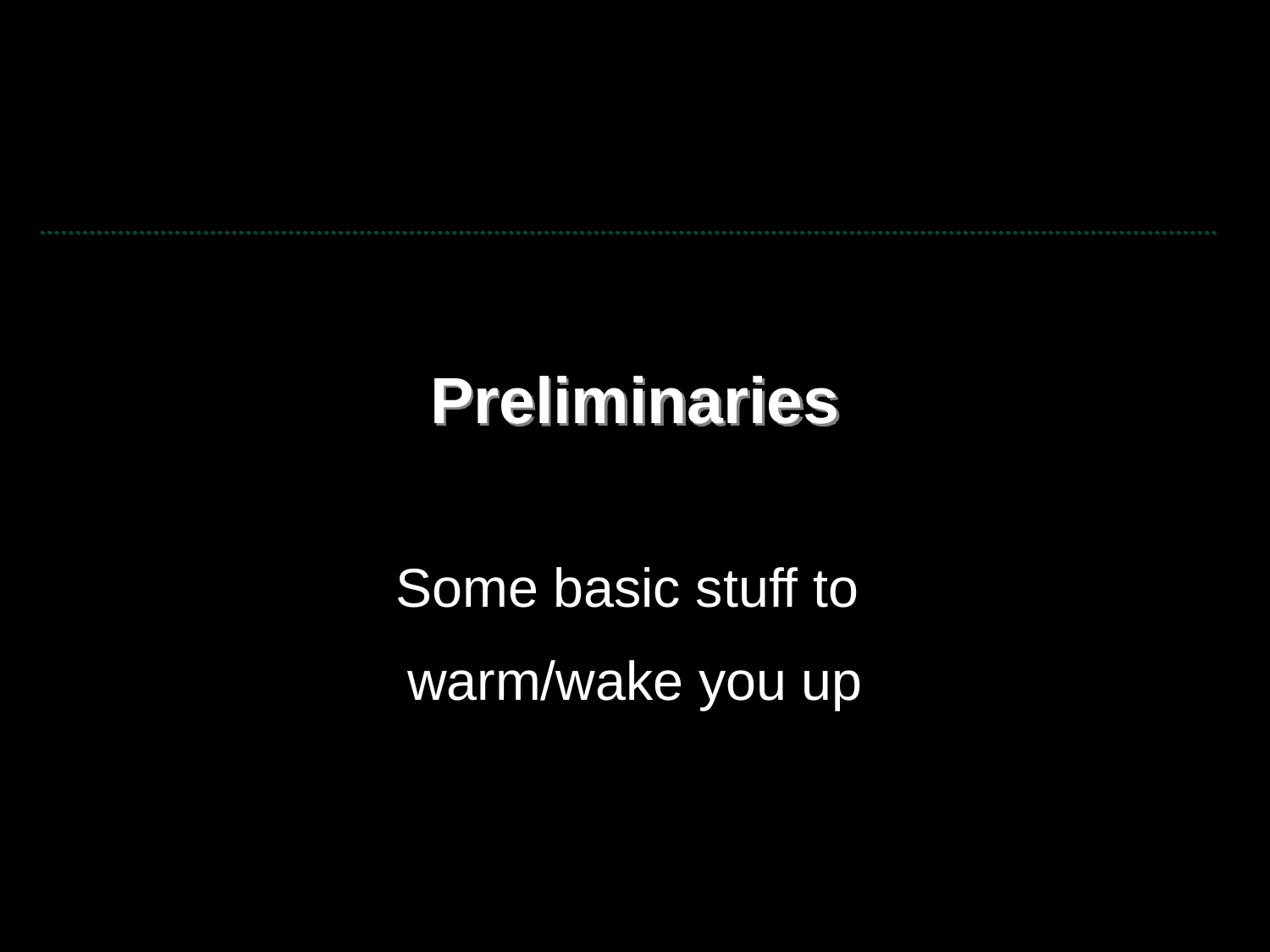

# Preliminaries
Some basic stuff to
warm/wake you up